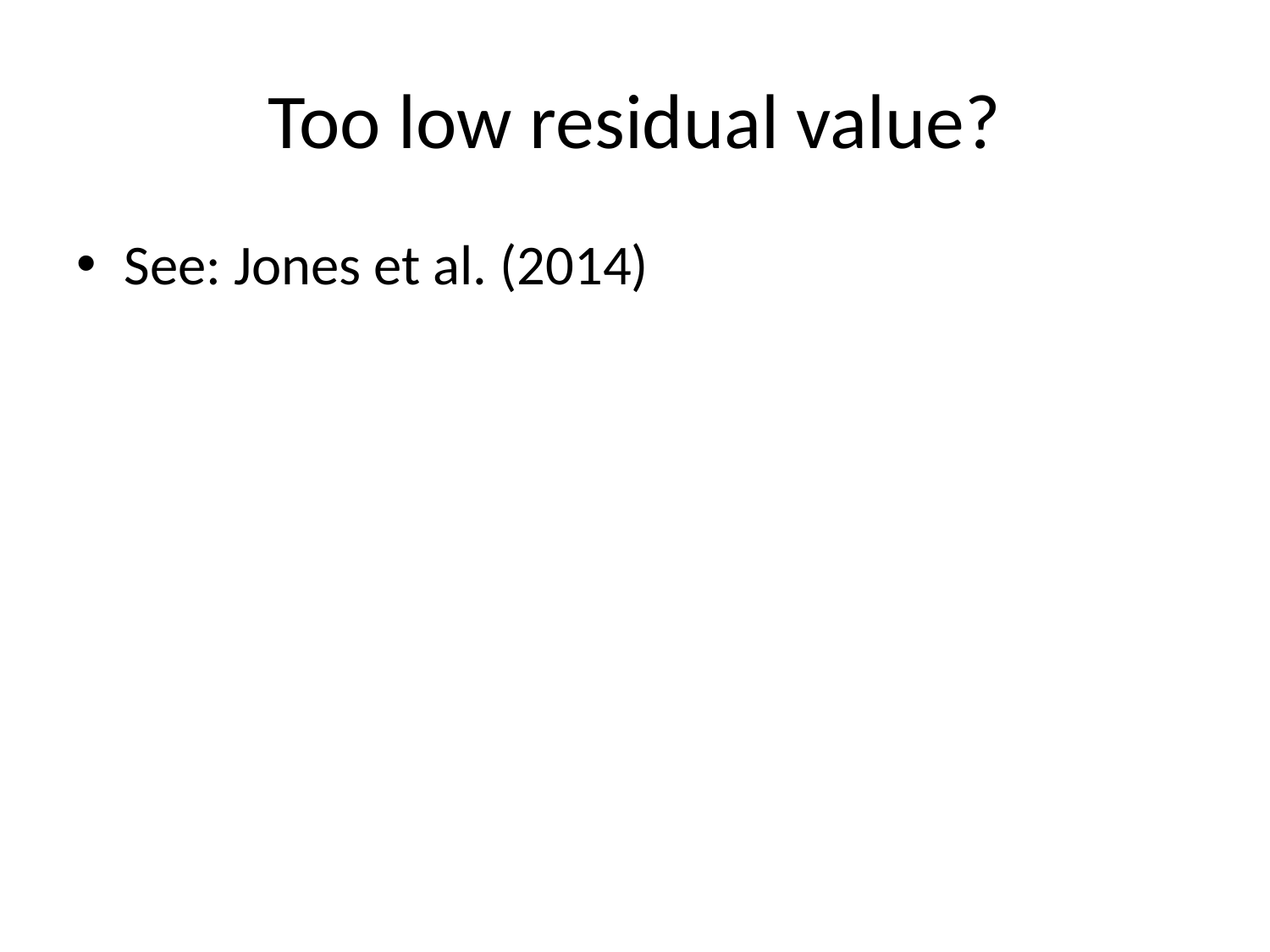

# Too low residual value?
See: Jones et al. (2014)